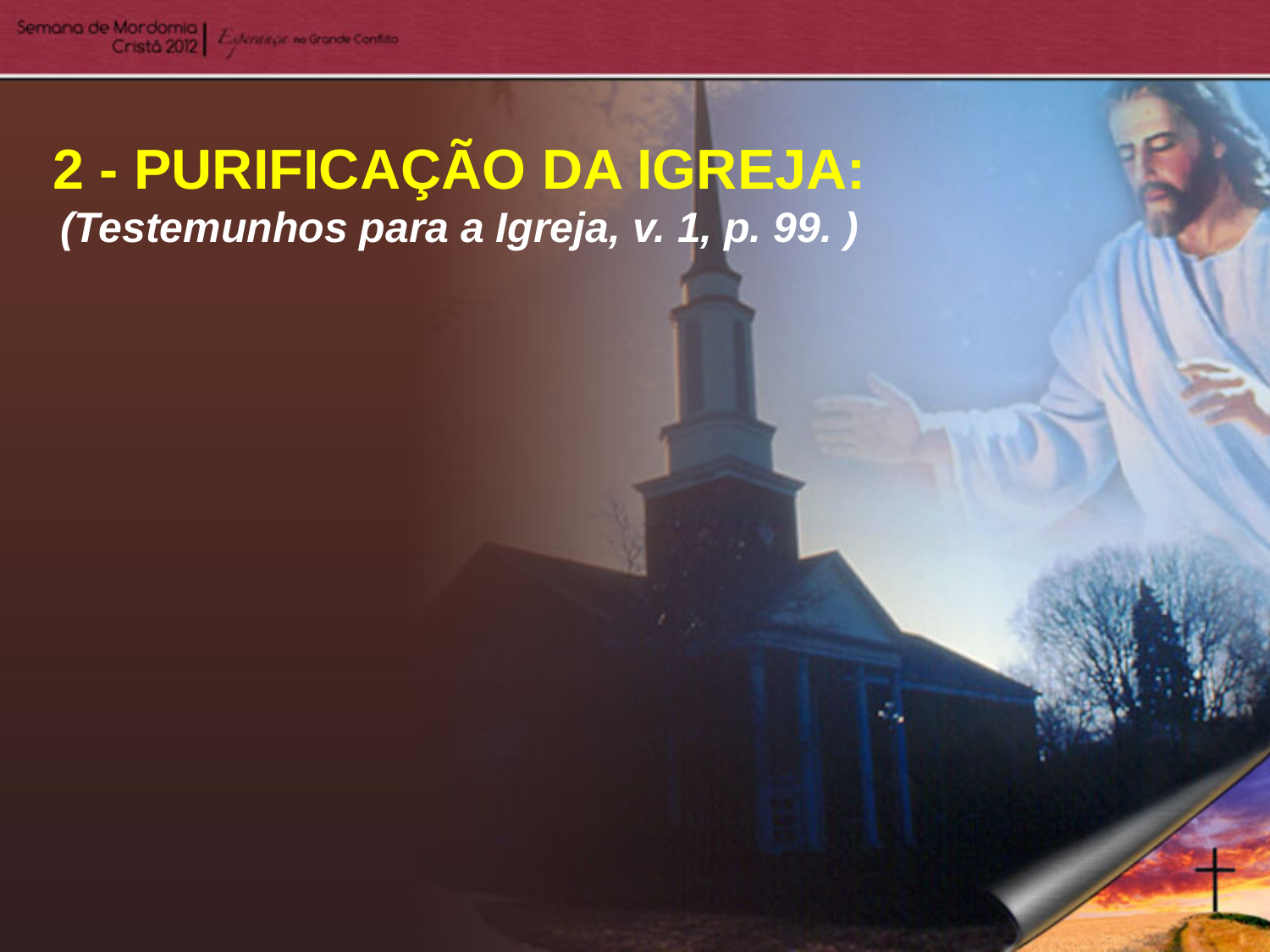

2 - PURIFICAÇÃO DA IGREJA:
(Testemunhos para a Igreja, v. 1, p. 99. )